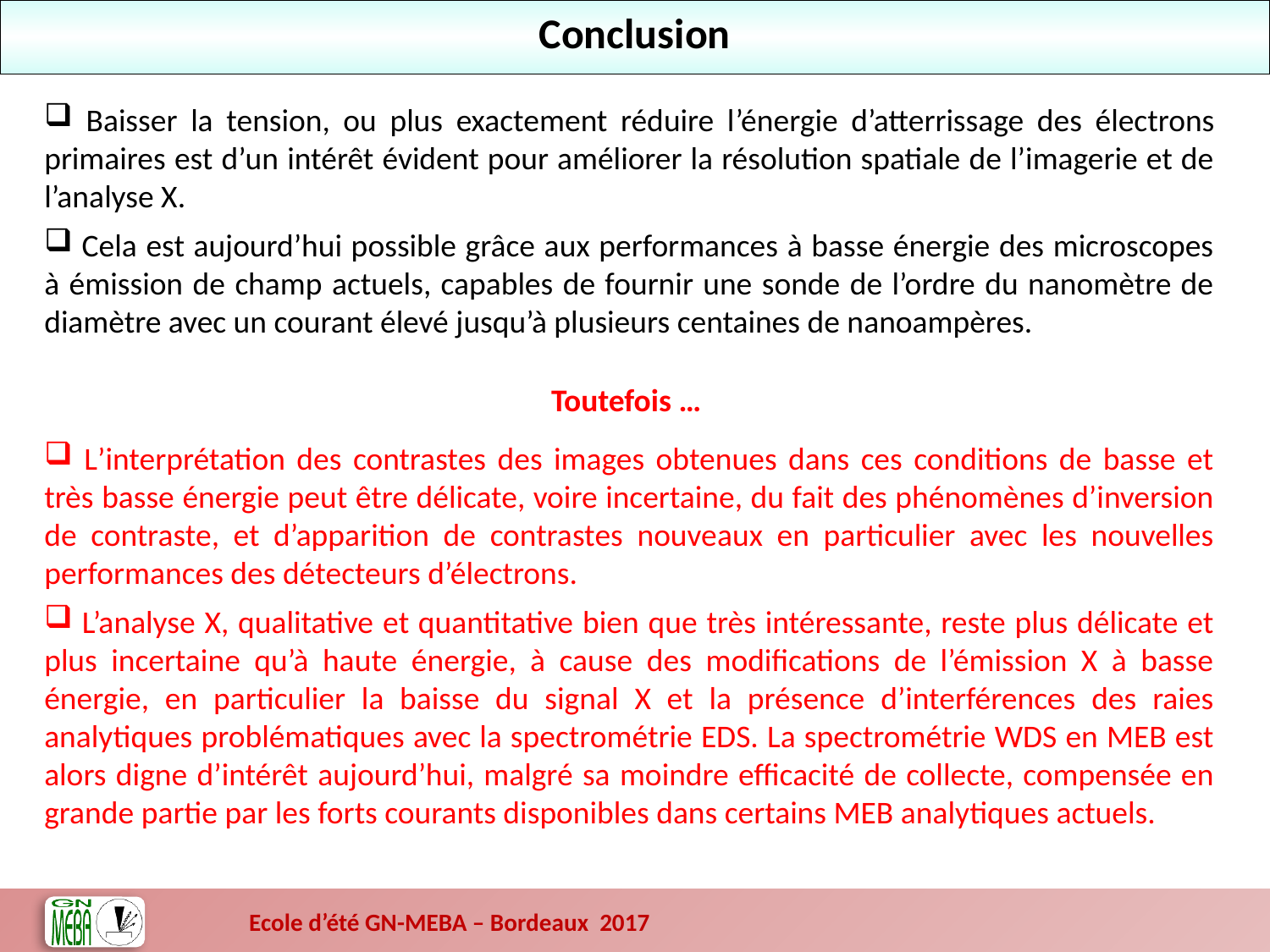

Conclusion
 Baisser la tension, ou plus exactement réduire l’énergie d’atterrissage des électrons primaires est d’un intérêt évident pour améliorer la résolution spatiale de l’imagerie et de l’analyse X.
 Cela est aujourd’hui possible grâce aux performances à basse énergie des microscopes à émission de champ actuels, capables de fournir une sonde de l’ordre du nanomètre de diamètre avec un courant élevé jusqu’à plusieurs centaines de nanoampères.
Toutefois …
 L’interprétation des contrastes des images obtenues dans ces conditions de basse et très basse énergie peut être délicate, voire incertaine, du fait des phénomènes d’inversion de contraste, et d’apparition de contrastes nouveaux en particulier avec les nouvelles performances des détecteurs d’électrons.
 L’analyse X, qualitative et quantitative bien que très intéressante, reste plus délicate et plus incertaine qu’à haute énergie, à cause des modifications de l’émission X à basse énergie, en particulier la baisse du signal X et la présence d’interférences des raies analytiques problématiques avec la spectrométrie EDS. La spectrométrie WDS en MEB est alors digne d’intérêt aujourd’hui, malgré sa moindre efficacité de collecte, compensée en grande partie par les forts courants disponibles dans certains MEB analytiques actuels.